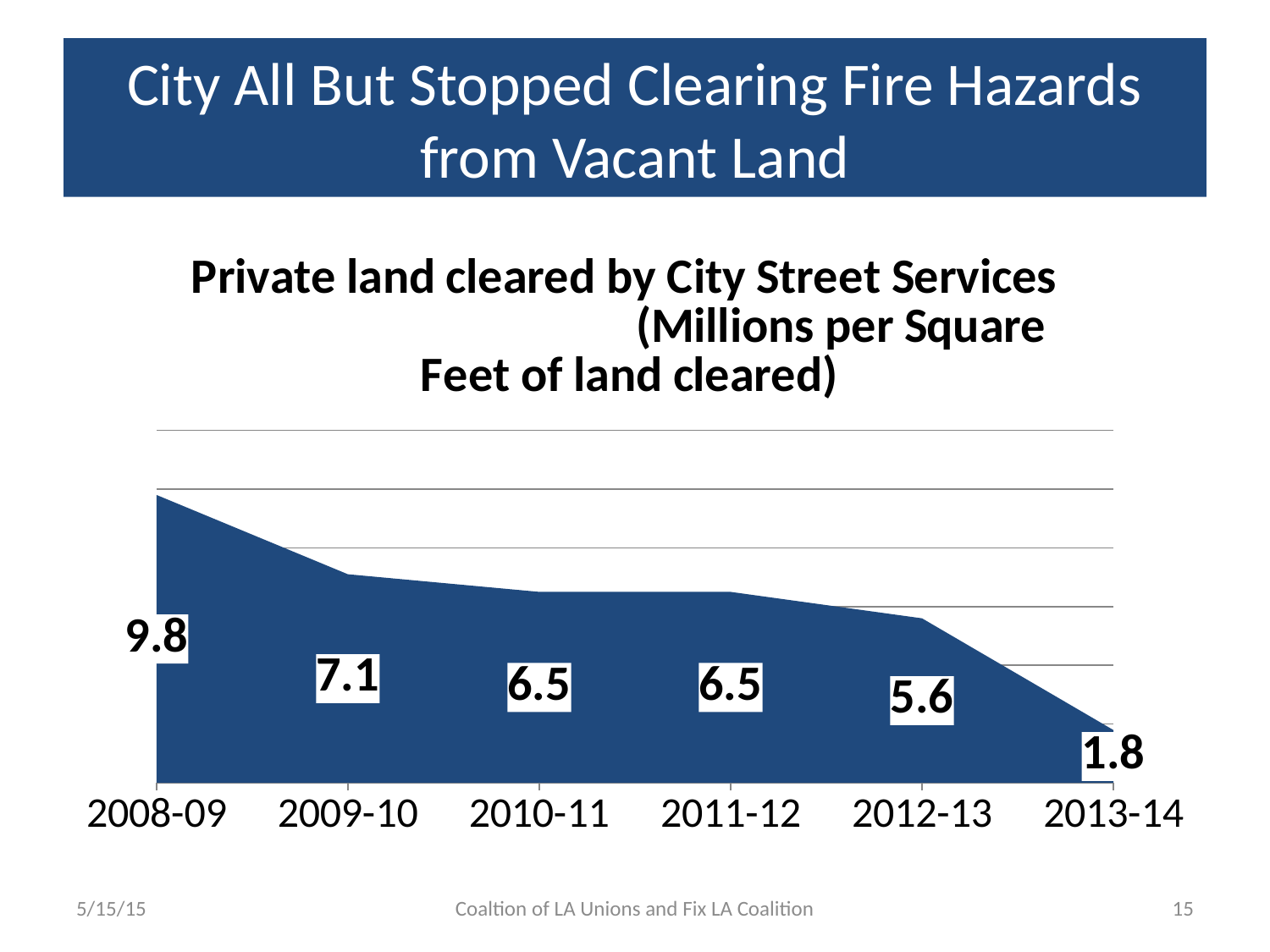

# City All But Stopped Clearing Fire Hazards from Vacant Land

### Chart: Private land cleared by City Street Services                                          (Millions per Square Feet of land cleared)

| Category | Private land cleared Milllions per SF  |
|---|---|
| 2008-09 | 9.8 |
| 2009-10 | 7.1 |
| 2010-11 | 6.5 |
| 2011-12 | 6.5 |
| 2012-13 | 5.6 |
| 2013-14 | 1.8 |
5/15/15
Coaltion of LA Unions and Fix LA Coalition
15